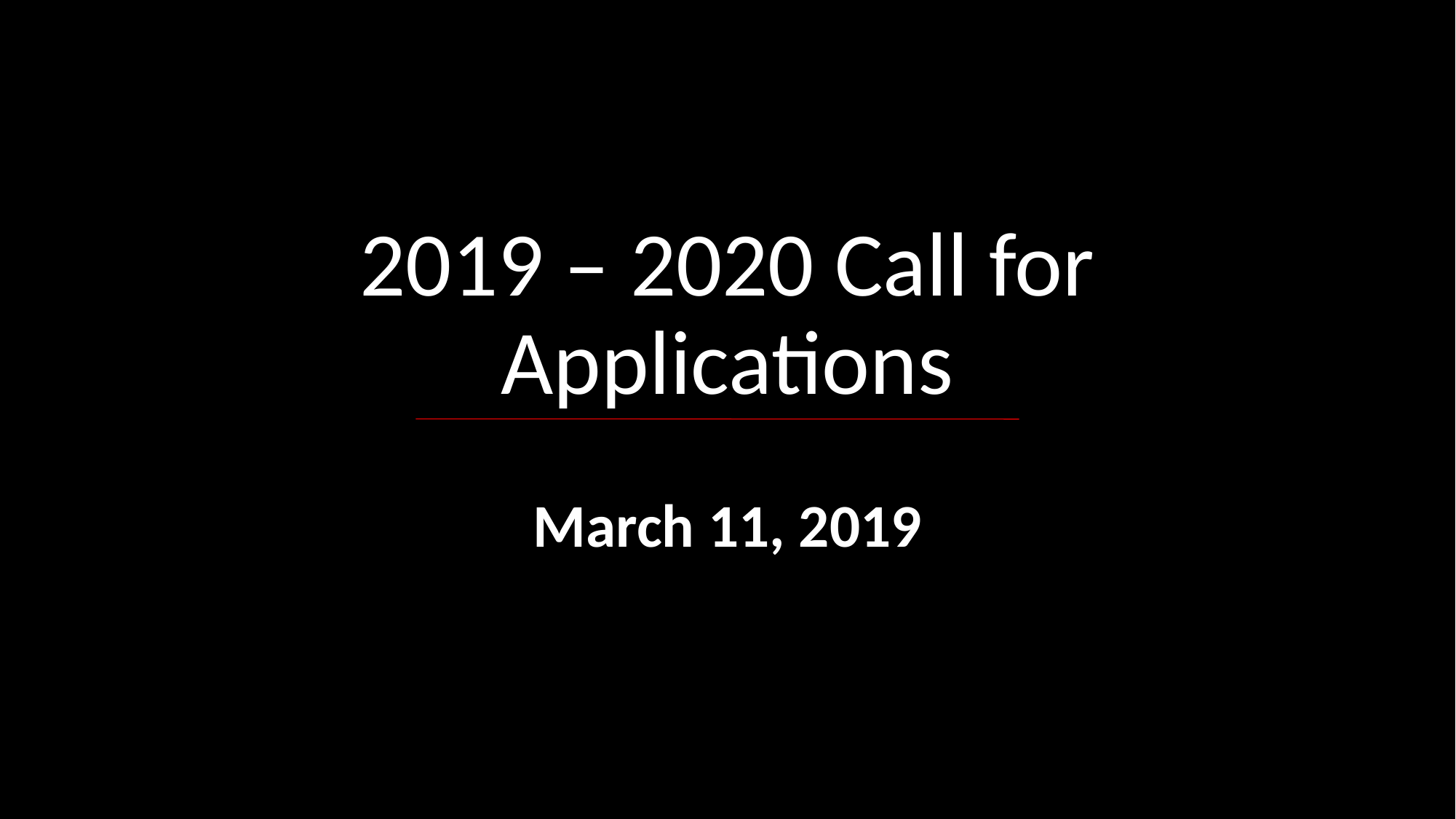

# 2019 – 2020 Call for Applications

March 11, 2019